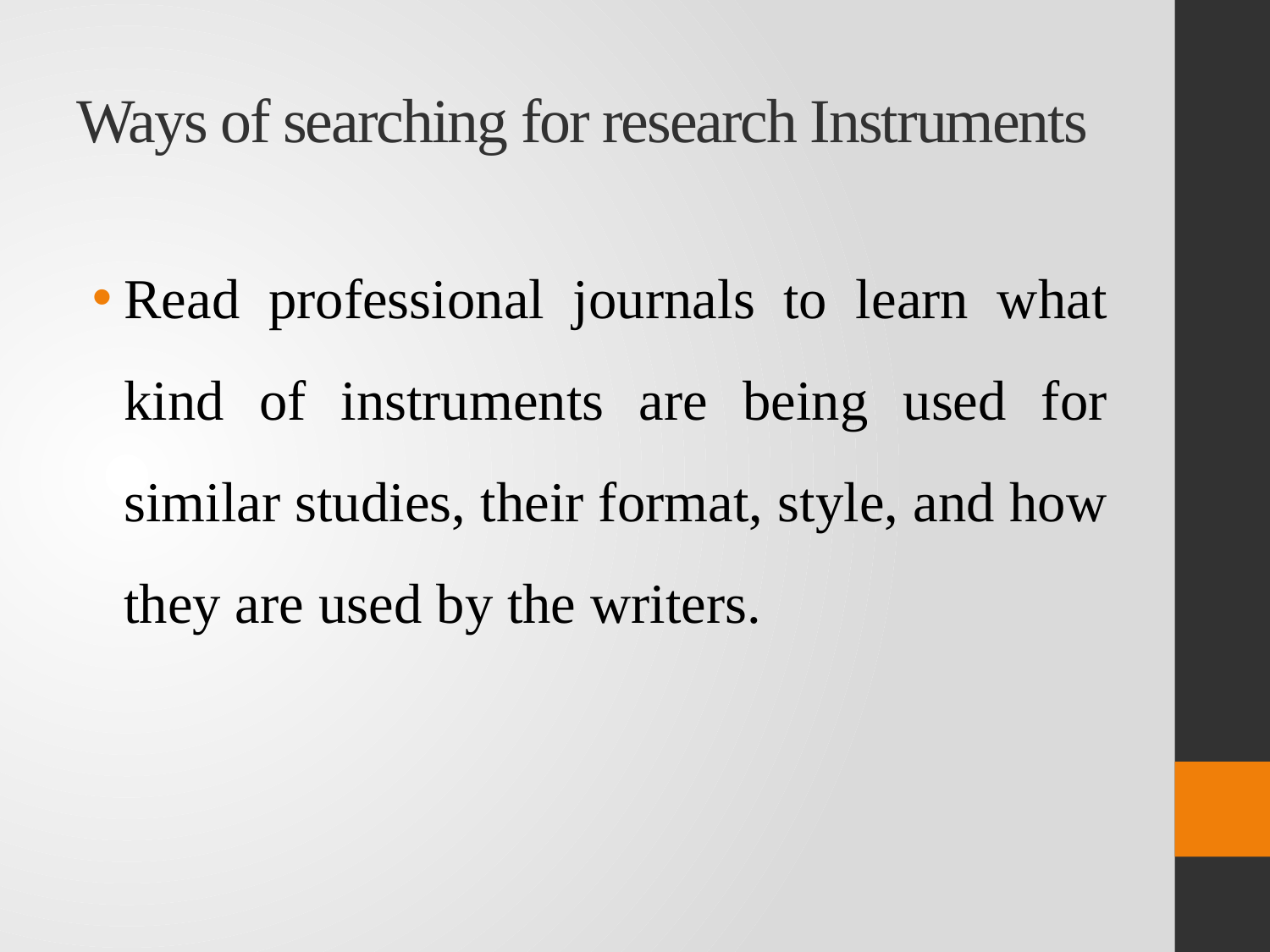

# Ways of searching for research Instruments
Read professional journals to learn what kind of instruments are being used for similar studies, their format, style, and how they are used by the writers.